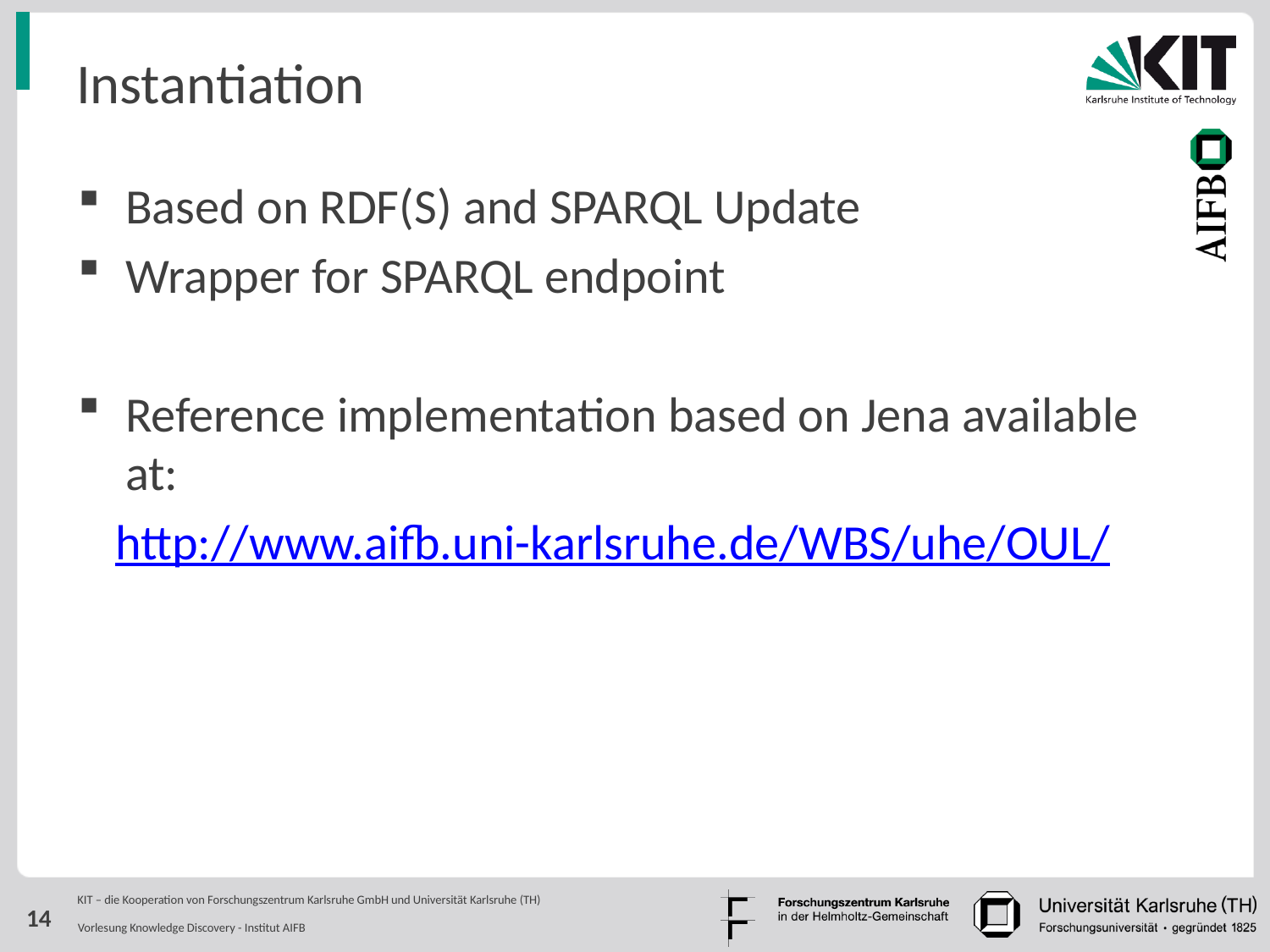

# Instantiation
Based on RDF(S) and SPARQL Update
Wrapper for SPARQL endpoint

Reference implementation based on Jena available at:
http://www.aifb.uni-karlsruhe.de/WBS/uhe/OUL/

14
Vorlesung Knowledge Discovery - Institut AIFB